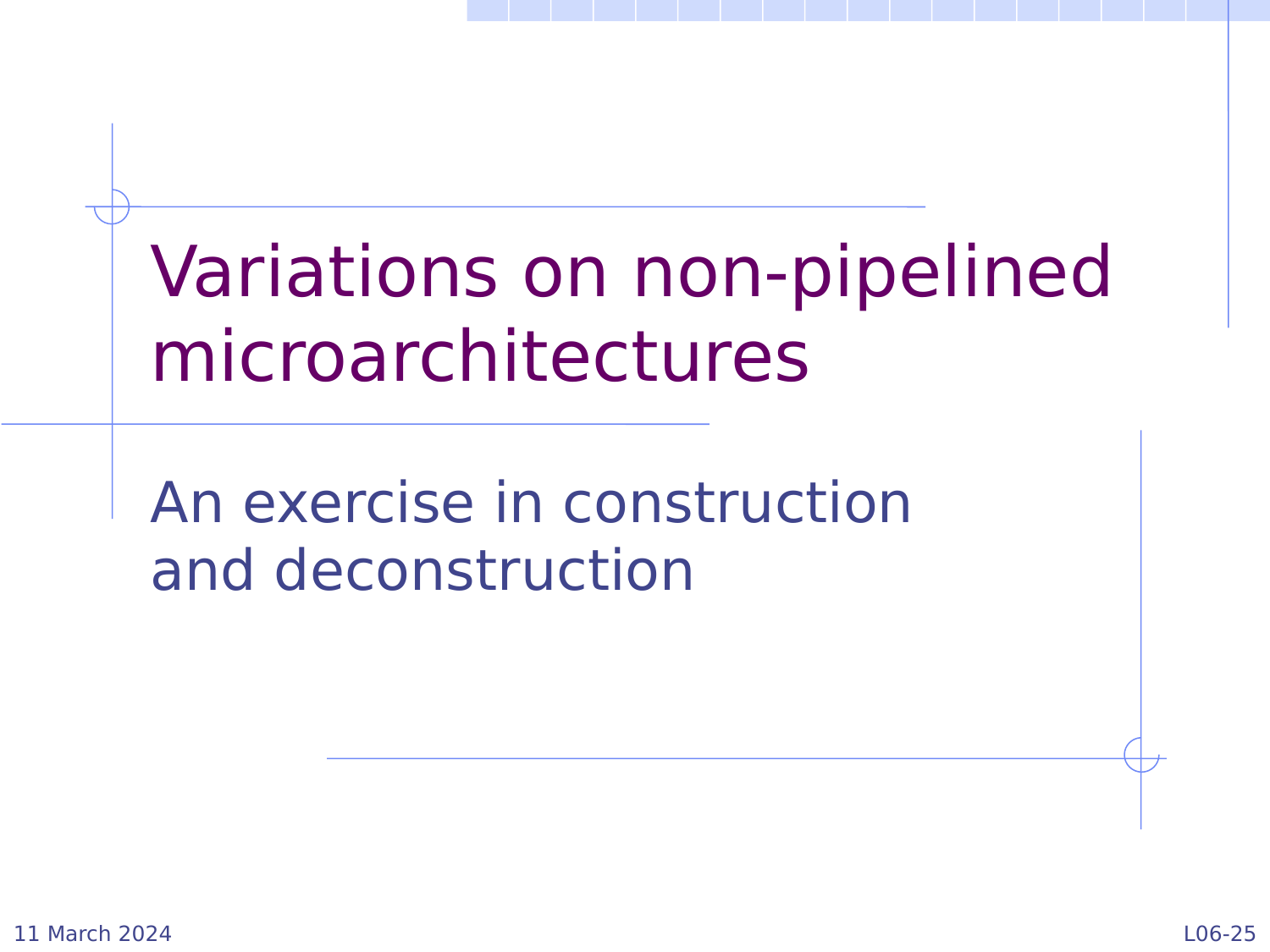

# Variations on non-pipelined microarchitectures
An exercise in construction and deconstruction
11 March 2024
L06-25